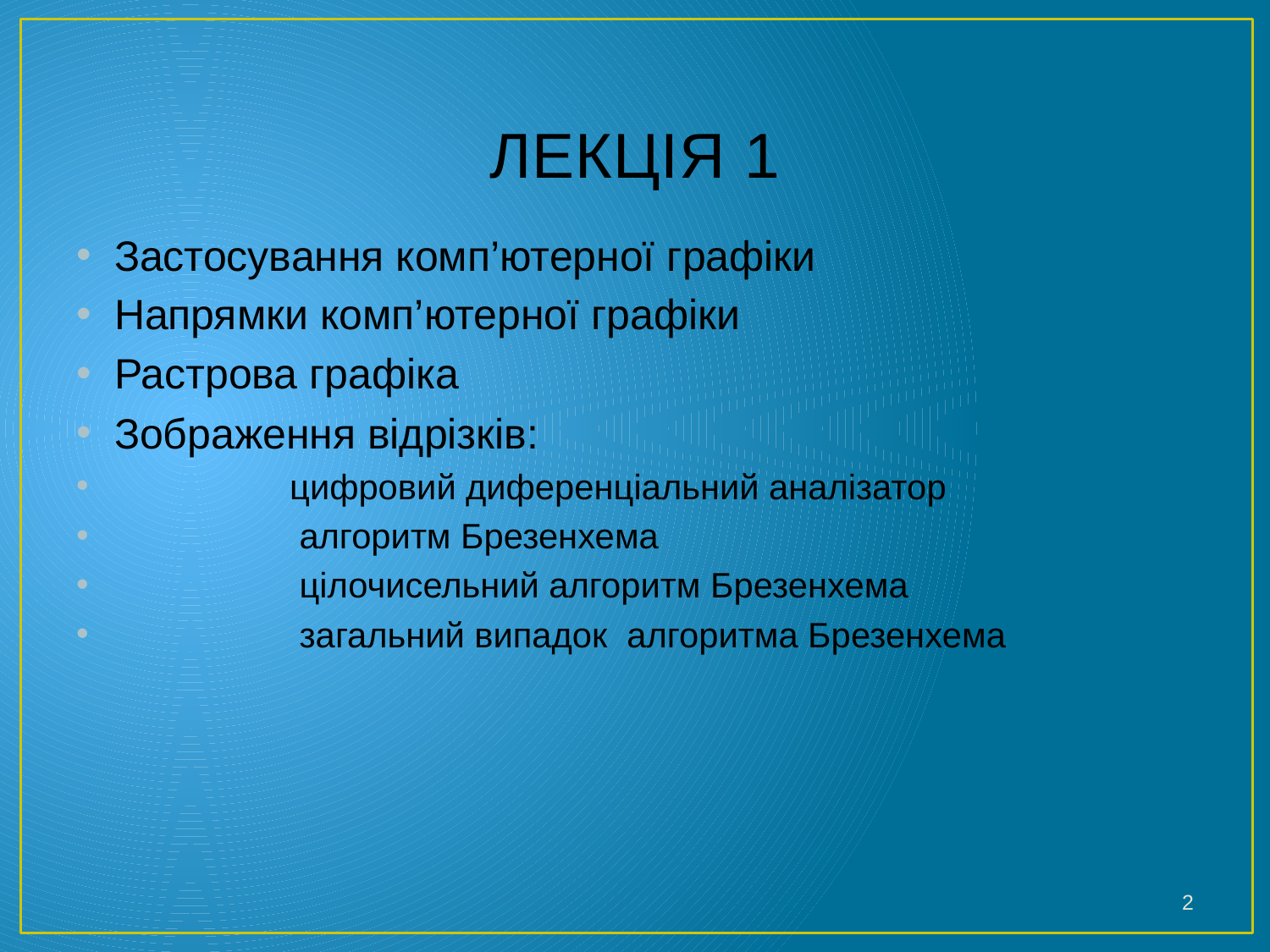

# ЛЕКЦІЯ 1
Застосування комп’ютерної графіки
Напрямки комп’ютерної графіки
Растрова графіка
Зображення відрізків:
                  цифровий диференціальний аналізатор
                   алгоритм Брезенхема
                   цілочисельний алгоритм Брезенхема
                   загальний випадок  алгоритма Брезенхема
2